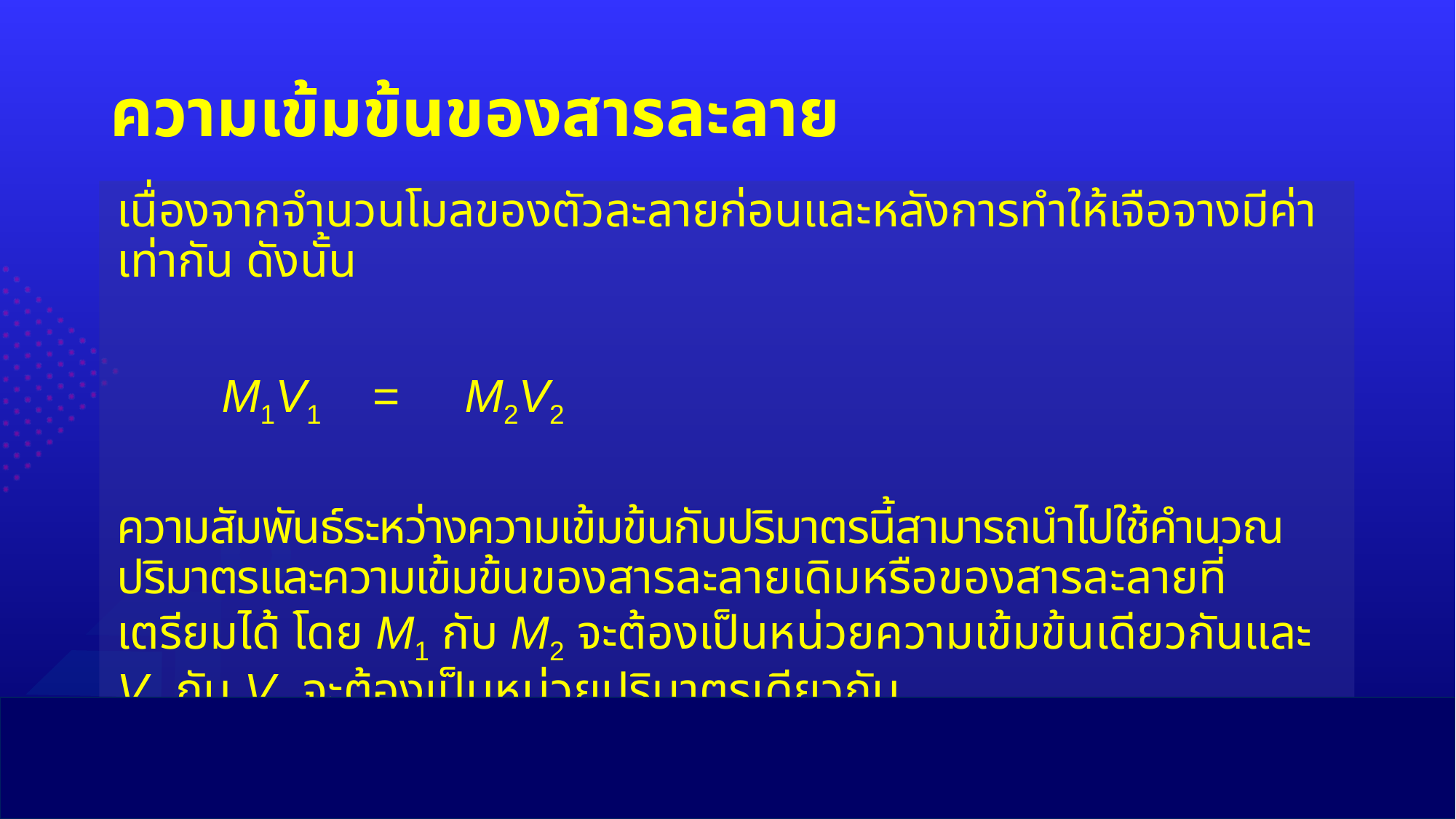

# ความเข้มข้นของสารละลาย
	เนื่องจากจำนวนโมลของตัวละลายก่อนและหลังการทำให้เจือจางมีค่าเท่ากัน ดังนั้น

 			M1V1    =     M2V2

	ความสัมพันธ์ระหว่างความเข้มข้นกับปริมาตรนี้สามารถนำไปใช้คำนวณปริมาตรและความเข้มข้นของสารละลายเดิมหรือของสารละลายที่เตรียมได้ โดย M1 กับ M2 จะต้องเป็นหน่วยความเข้มข้นเดียวกันและ V1 กับ V2 จะต้องเป็นหน่วยปริมาตรเดียวกัน

21